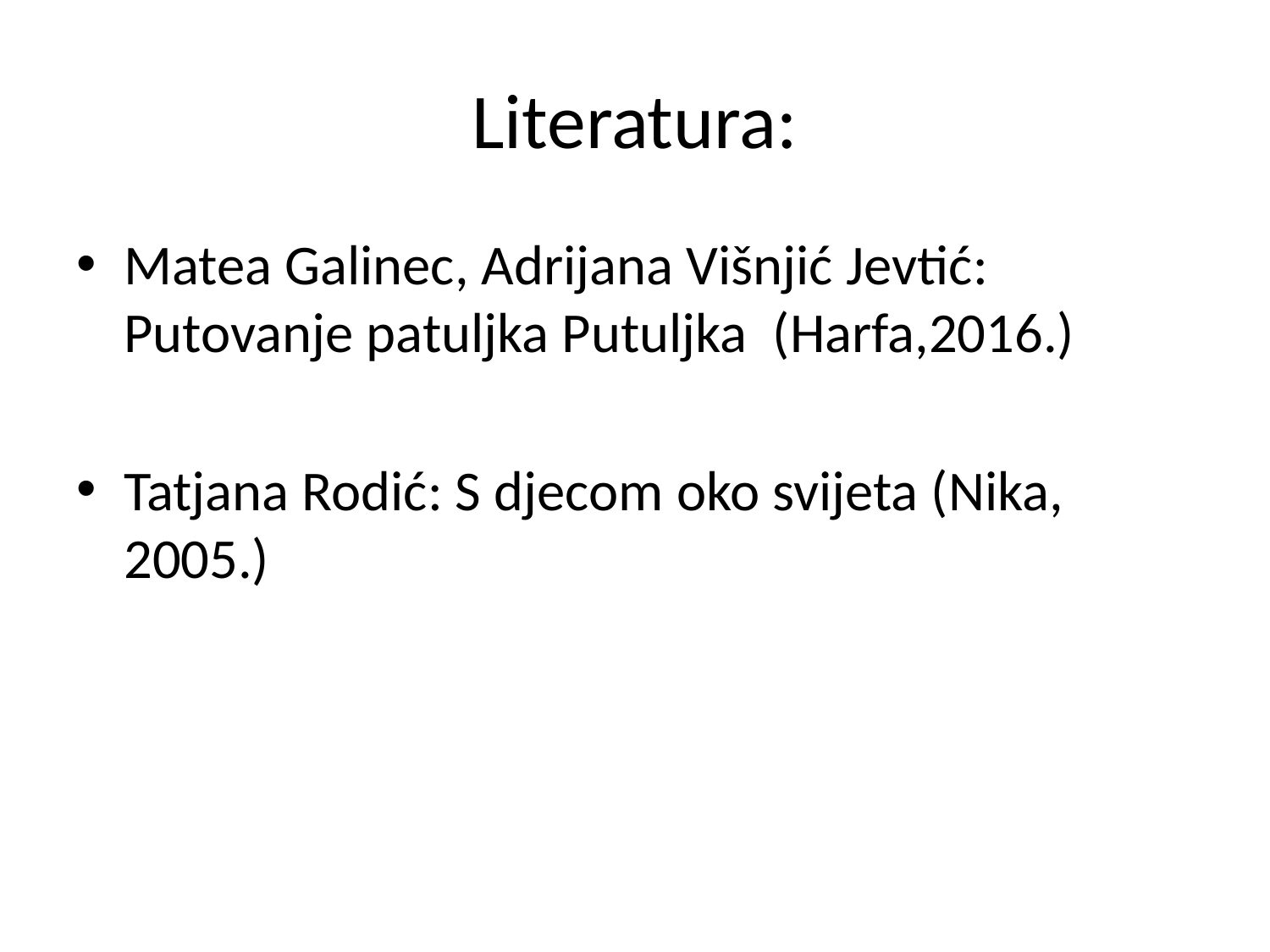

# Literatura:
Matea Galinec, Adrijana Višnjić Jevtić: Putovanje patuljka Putuljka  (Harfa,2016.)

Tatjana Rodić: S djecom oko svijeta (Nika, 2005.)